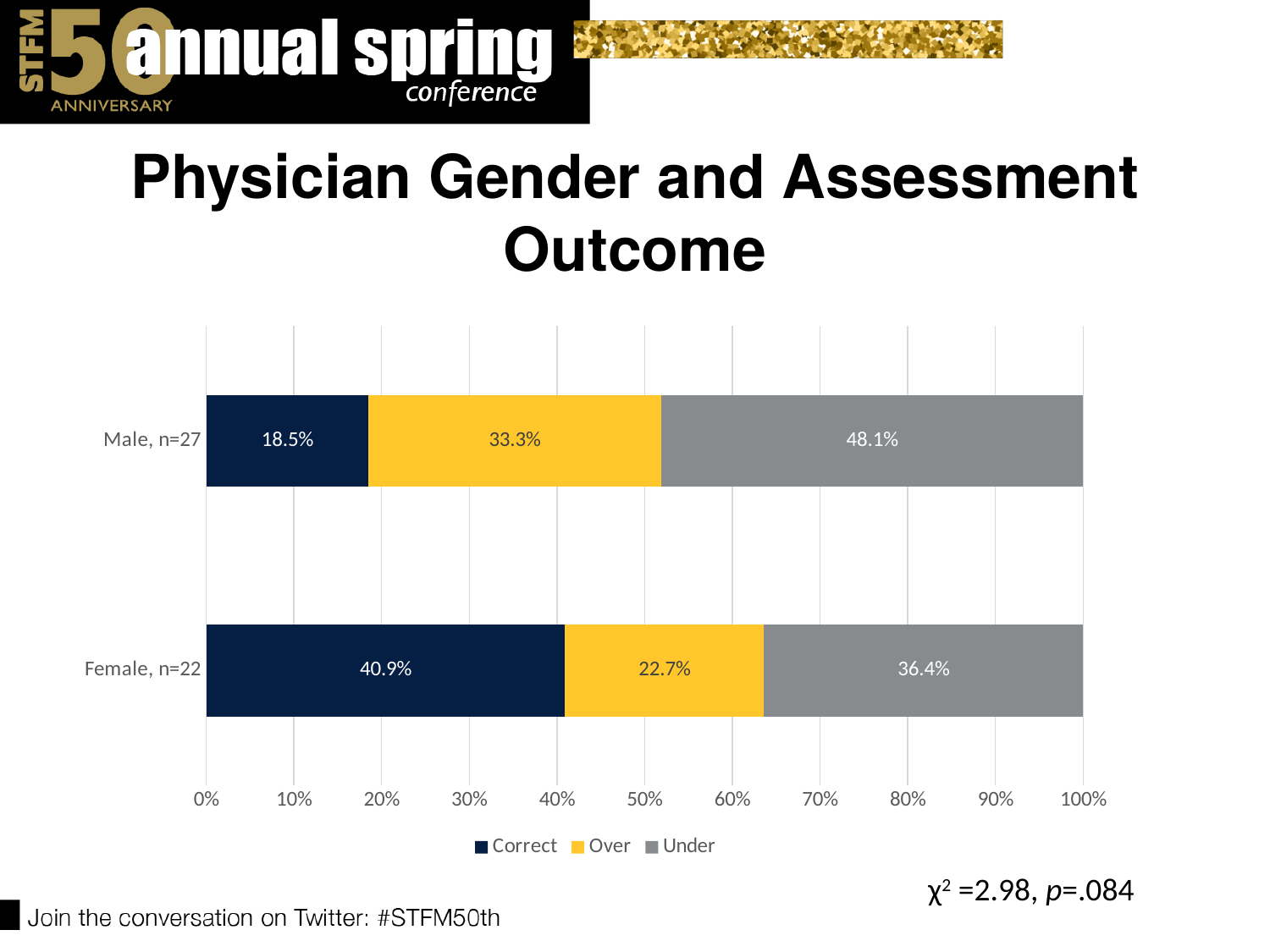

# Physician Gender and Assessment Outcome

### Chart

| Category | Correct | Over | Under |
|---|---|---|---|
| Female, n=22 | 0.409 | 0.227 | 0.364 |
| Male, n=27 | 0.185 | 0.333 | 0.481 |
χ2 =2.98, p=.084